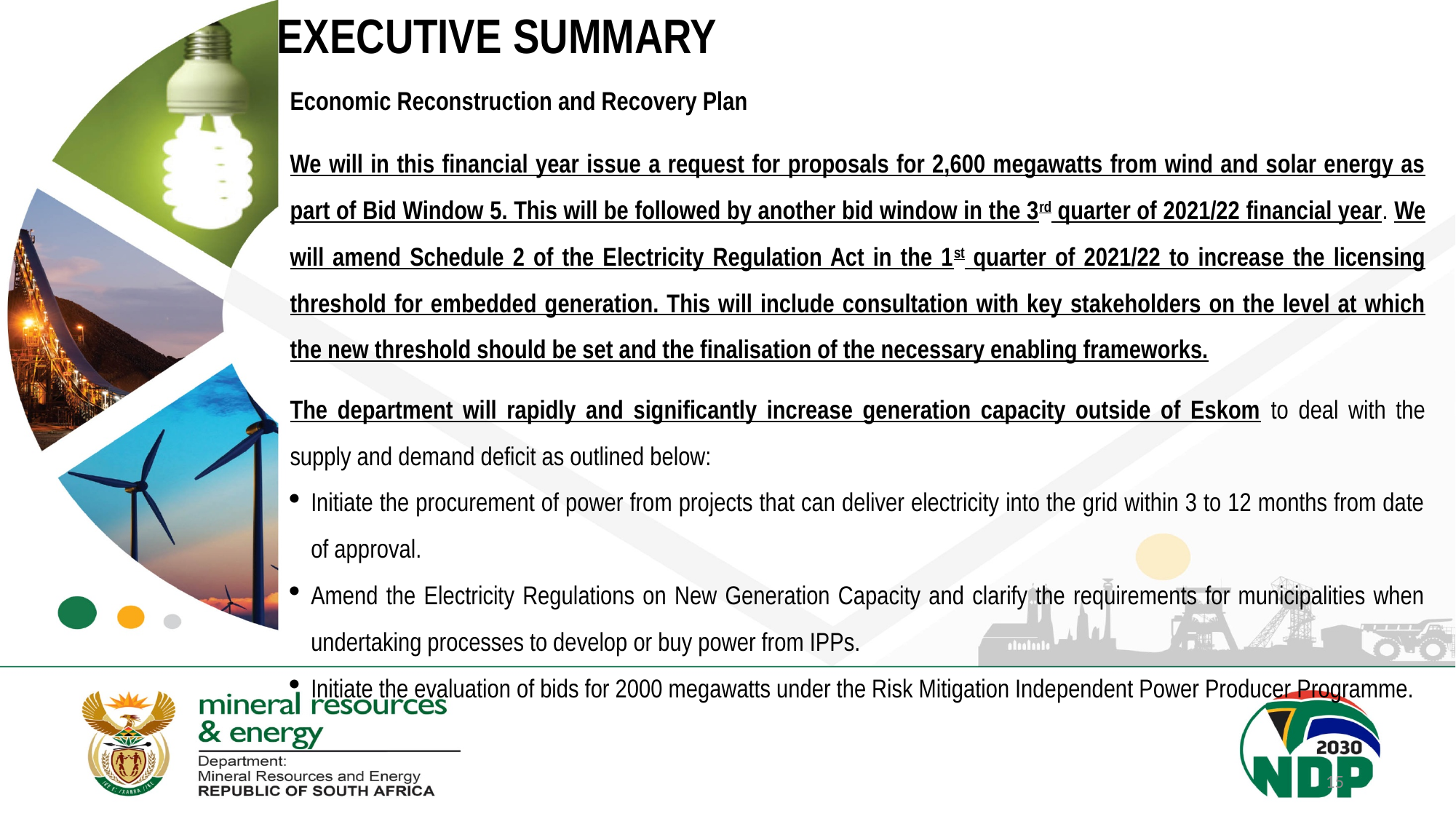

# EXECUTIVE SUMMARY
Economic Reconstruction and Recovery Plan
We will in this financial year issue a request for proposals for 2,600 megawatts from wind and solar energy as part of Bid Window 5. This will be followed by another bid window in the 3rd quarter of 2021/22 financial year. We will amend Schedule 2 of the Electricity Regulation Act in the 1st quarter of 2021/22 to increase the licensing threshold for embedded generation. This will include consultation with key stakeholders on the level at which the new threshold should be set and the finalisation of the necessary enabling frameworks.

The department will rapidly and significantly increase generation capacity outside of Eskom to deal with the supply and demand deficit as outlined below:
Initiate the procurement of power from projects that can deliver electricity into the grid within 3 to 12 months from date of approval.
Amend the Electricity Regulations on New Generation Capacity and clarify the requirements for municipalities when undertaking processes to develop or buy power from IPPs.
Initiate the evaluation of bids for 2000 megawatts under the Risk Mitigation Independent Power Producer Programme.
15